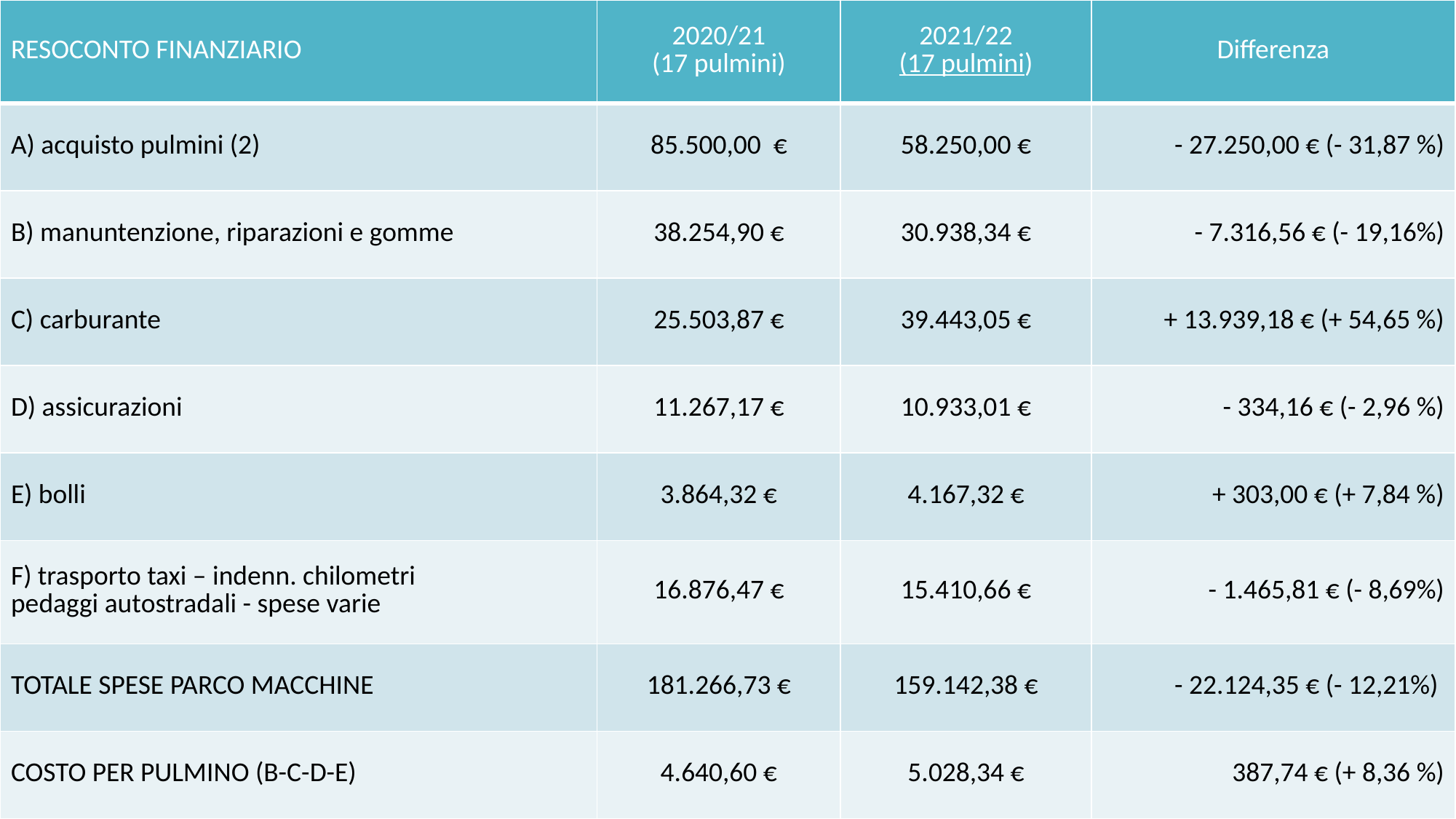

| RESOCONTO FINANZIARIO | 2020/21 (17 pulmini) | 2021/22 (17 pulmini) | Differenza |
| --- | --- | --- | --- |
| A) acquisto pulmini (2) | 85.500,00 € | 58.250,00 € | - 27.250,00 € (- 31,87 %) |
| B) manuntenzione, riparazioni e gomme | 38.254,90 € | 30.938,34 € | - 7.316,56 € (- 19,16%) |
| C) carburante | 25.503,87 € | 39.443,05 € | + 13.939,18 € (+ 54,65 %) |
| D) assicurazioni | 11.267,17 € | 10.933,01 € | - 334,16 € (- 2,96 %) |
| E) bolli | 3.864,32 € | 4.167,32 € | + 303,00 € (+ 7,84 %) |
| F) trasporto taxi – indenn. chilometri pedaggi autostradali - spese varie | 16.876,47 € | 15.410,66 € | - 1.465,81 € (- 8,69%) |
| TOTALE SPESE PARCO MACCHINE | 181.266,73 € | 159.142,38 € | - 22.124,35 € (- 12,21%) |
| COSTO PER PULMINO (B-C-D-E) | 4.640,60 € | 5.028,34 € | 387,74 € (+ 8,36 %) |